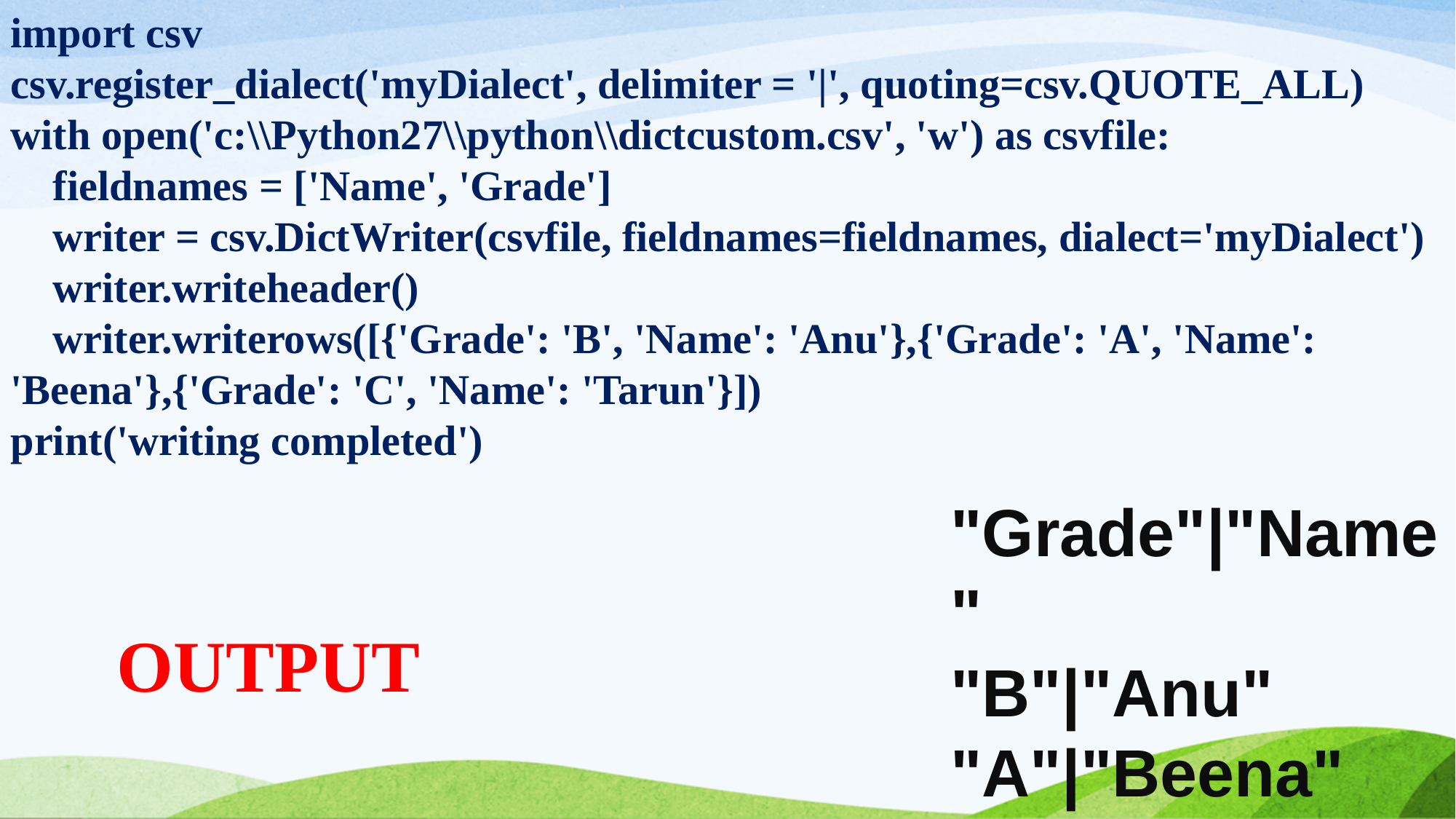

import csv
csv.register_dialect('myDialect', delimiter = '|', quoting=csv.QUOTE_ALL)
with open('c:\\Python27\\python\\dictcustom.csv', 'w') as csvfile:
    fieldnames = ['Name', 'Grade']
    writer = csv.DictWriter(csvfile, fieldnames=fieldnames, dialect='myDialect')
    writer.writeheader()
    writer.writerows([{'Grade': 'B', 'Name': 'Anu'},{'Grade': 'A', 'Name': 'Beena'},{'Grade': 'C', 'Name': 'Tarun'}])
print('writing completed')
"Grade"|"Name"
"B"|"Anu"
"A"|"Beena"
"C"|"Tarun"
OUTPUT